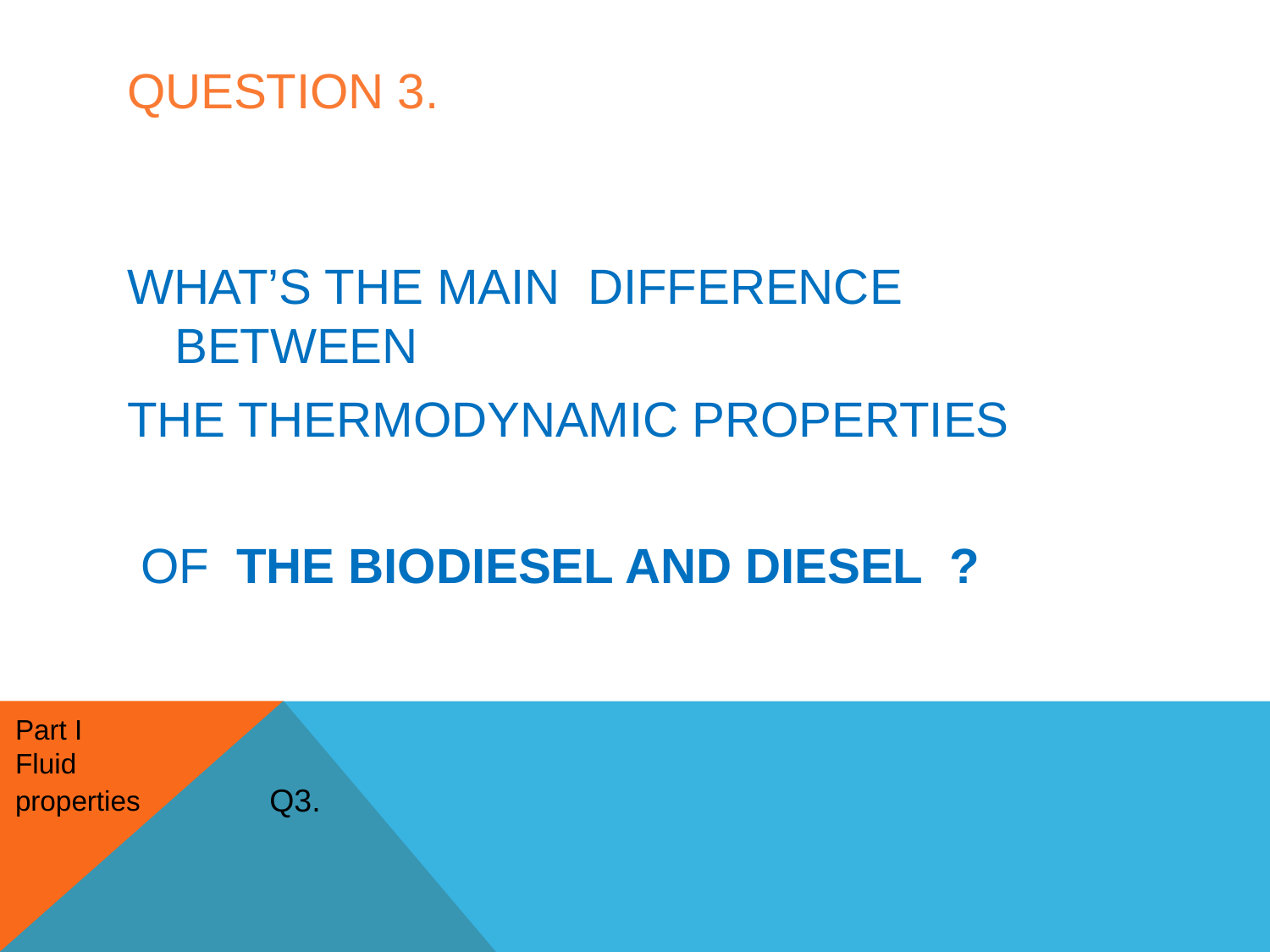

# question 3.

What’s the main  difference between
The thermodynamic properties

 of  The biodiesel and diesel  ?
Part I
Fluid properties
Q3.